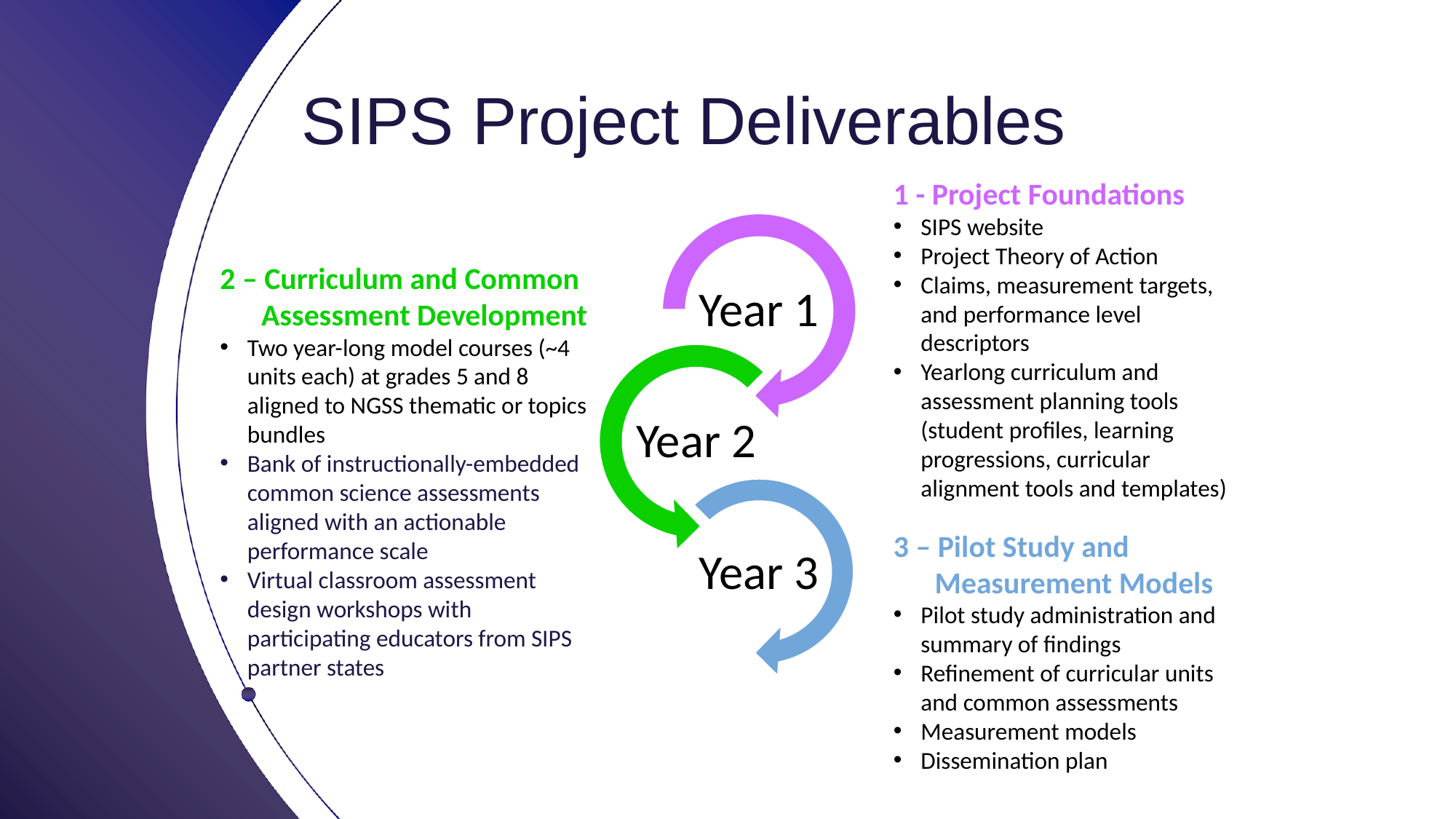

# SIPS Project Deliverables
1 - Project Foundations
SIPS website
Project Theory of Action
Claims, measurement targets, and performance level descriptors
Yearlong curriculum and assessment planning tools (student profiles, learning progressions, curricular alignment tools and templates)

Year 1

Year 2

Year 3
2 – Curriculum and Common Assessment Development
Two year-long model courses (~4 units each) at grades 5 and 8 aligned to NGSS thematic or topics bundles
Bank of instructionally-embedded common science assessments aligned with an actionable performance scale
Virtual classroom assessment design workshops with participating educators from SIPS partner states

3 – Pilot Study and Measurement Models
Pilot study administration and summary of findings
Refinement of curricular units and common assessments
Measurement models
Dissemination plan